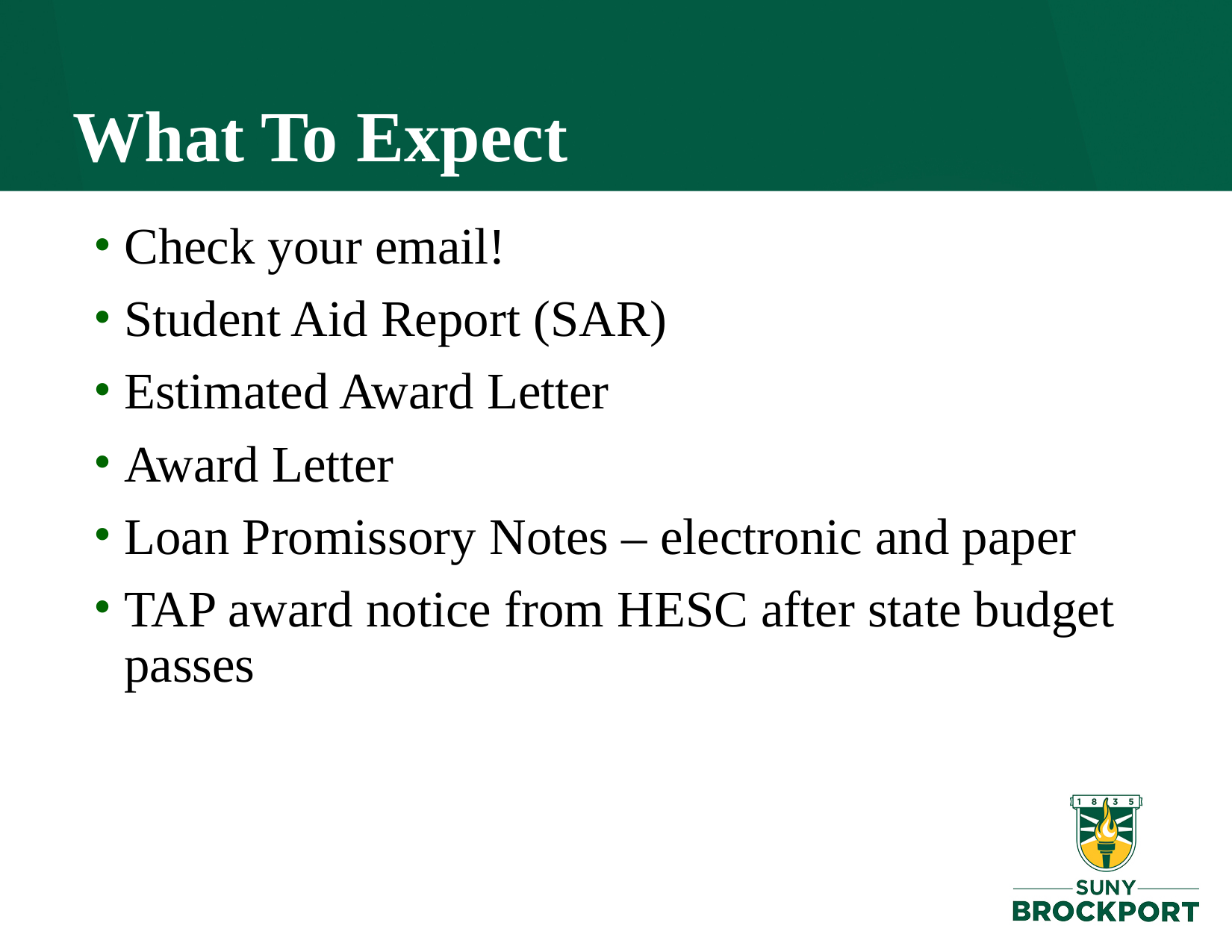

# What To Expect
Check your email!
Student Aid Report (SAR)
Estimated Award Letter
Award Letter
Loan Promissory Notes – electronic and paper
TAP award notice from HESC after state budget passes